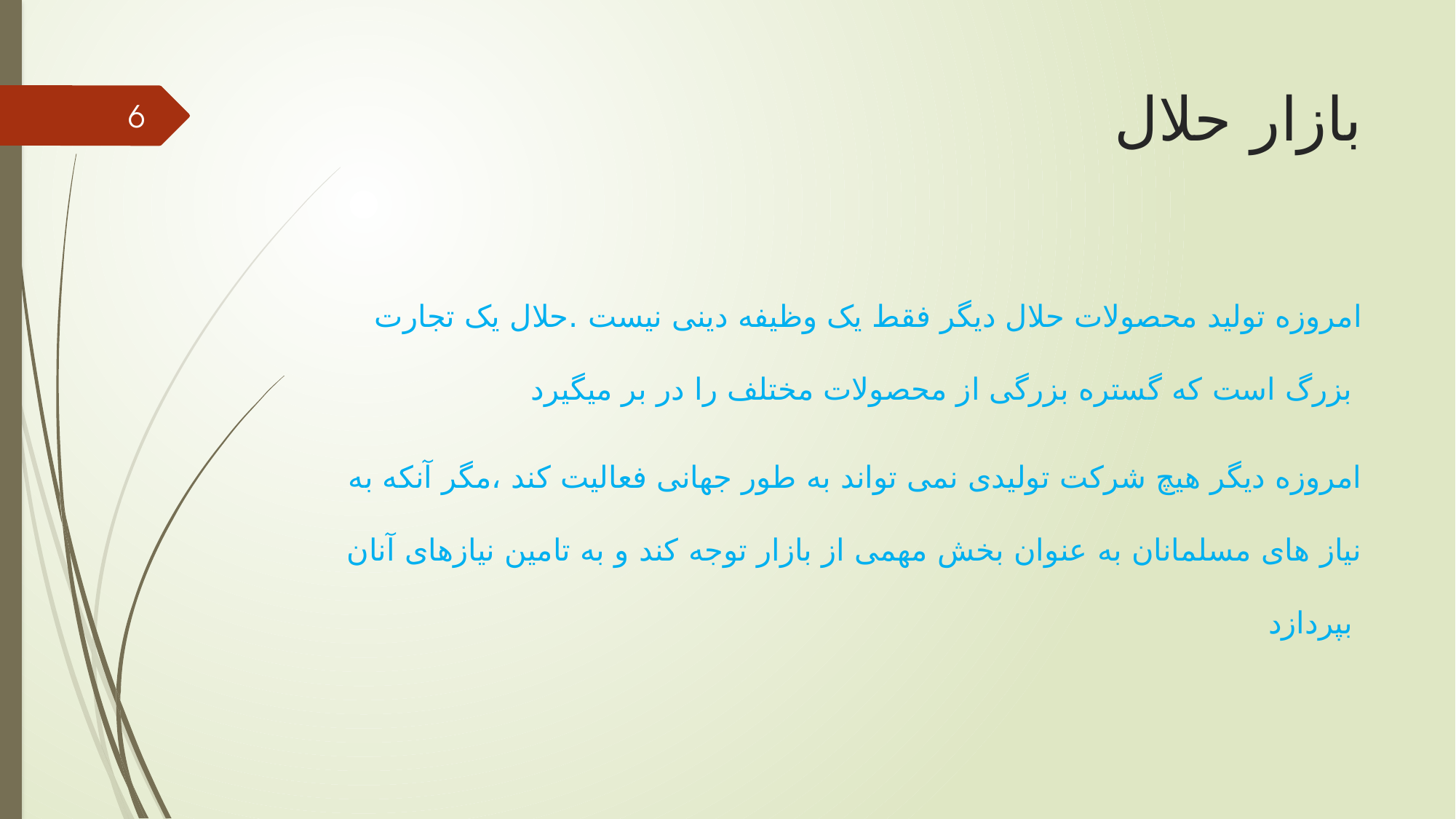

# بازار حلال
6
امروزه تولید محصولات حلال دیگر فقط یک وظیفه دینی نیست .حلال یک تجارت بزرگ است که گستره بزرگی از محصولات مختلف را در بر میگیرد
امروزه دیگر هیچ شرکت تولیدی نمی تواند به طور جهانی فعالیت کند ،مگر آنکه به نیاز های مسلمانان به عنوان بخش مهمی از بازار توجه کند و به تامین نیازهای آنان بپردازد